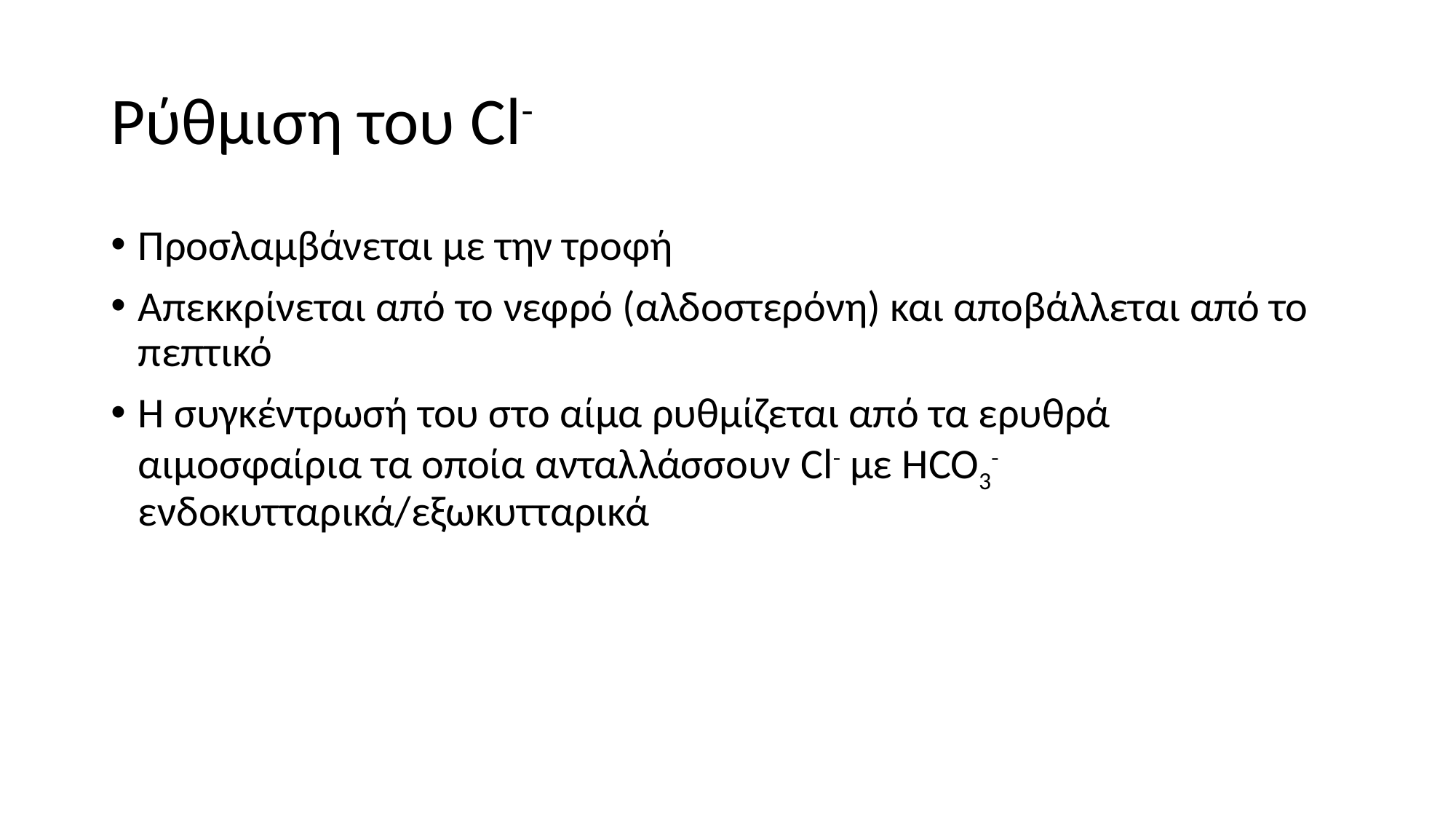

# Ρύθμιση του Cl-
Προσλαμβάνεται με την τροφή
Απεκκρίνεται από το νεφρό (αλδοστερόνη) και αποβάλλεται από το πεπτικό
Η συγκέντρωσή του στο αίμα ρυθμίζεται από τα ερυθρά αιμοσφαίρια τα οποία ανταλλάσσουν Cl- με HCO3-  ενδοκυτταρικά/εξωκυτταρικά